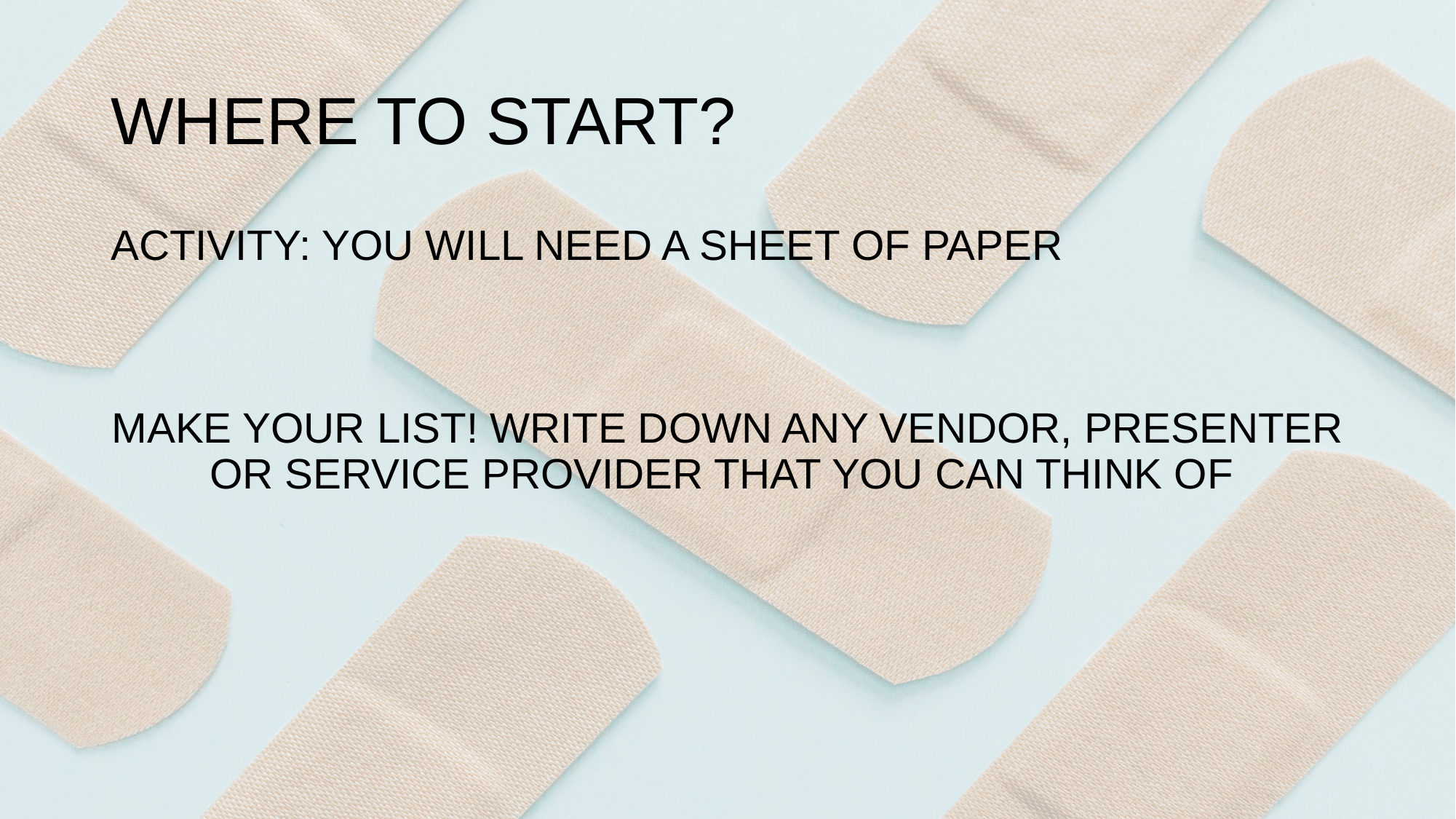

# WHERE TO START?
ACTIVITY: YOU WILL NEED A SHEET OF PAPER

MAKE YOUR LIST! WRITE DOWN ANY VENDOR, PRESENTER OR SERVICE PROVIDER THAT YOU CAN THINK OF